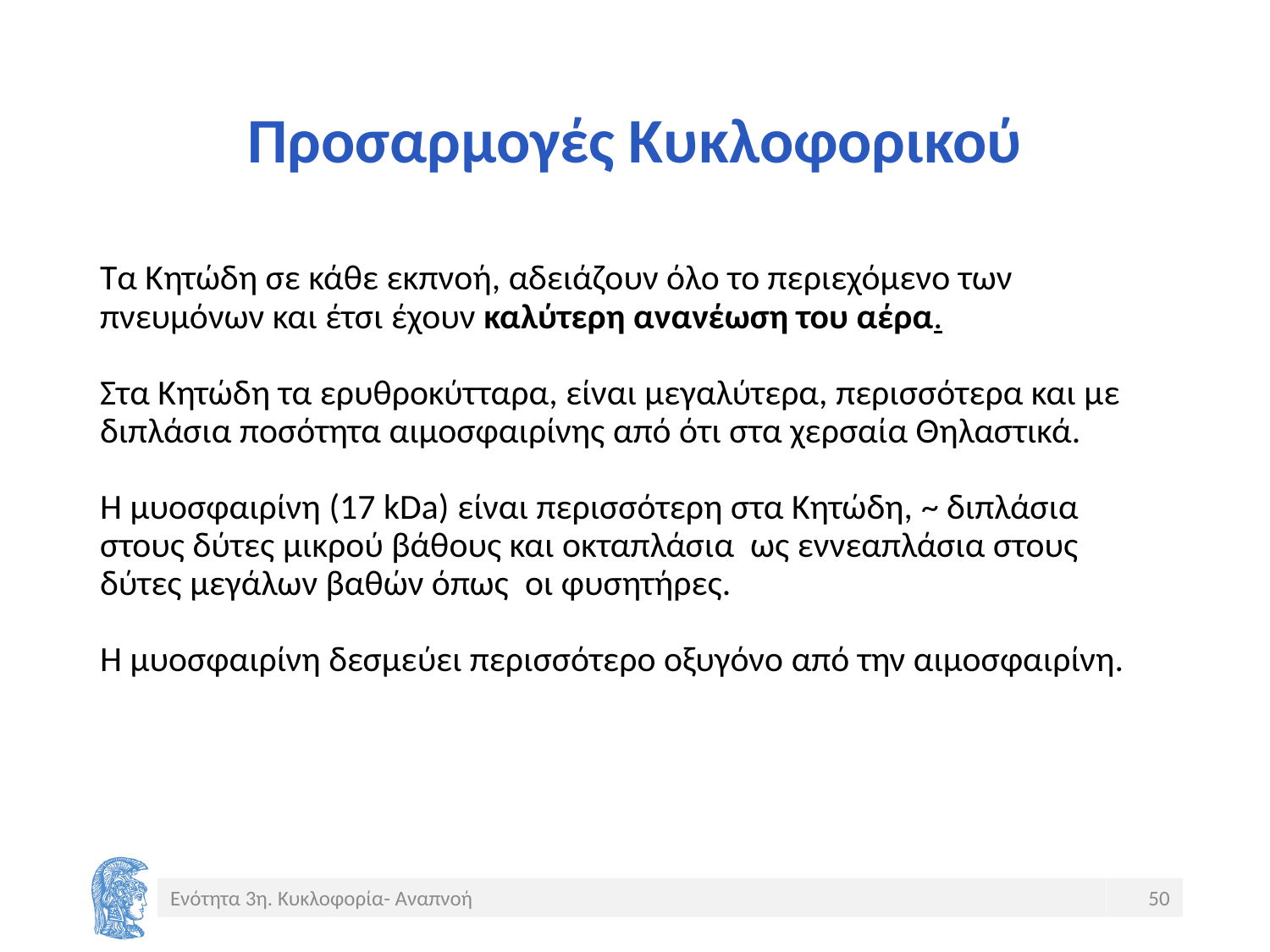

# Προσαρμογές Κυκλοφορικού
Τα Κητώδη σε κάθε εκπνοή, αδειάζουν όλο το περιεχόμενο των
πνευμόνων και έτσι έχουν καλύτερη ανανέωση του αέρα.

Στα Κητώδη τα ερυθροκύτταρα, είναι μεγαλύτερα, περισσότερα και με
διπλάσια ποσότητα αιμοσφαιρίνης από ότι στα χερσαία Θηλαστικά.

Η μυοσφαιρίνη (17 kDa) είναι περισσότερη στα Κητώδη, ~ διπλάσια
στους δύτες μικρού βάθους και οκταπλάσια  ως εννεαπλάσια στους
δύτες μεγάλων βαθών όπως  οι φυσητήρες.

Η μυοσφαιρίνη δεσμεύει περισσότερο οξυγόνο από την αιμοσφαιρίνη.
Ενότητα 3η. Κυκλοφορία- Αναπνοή
50